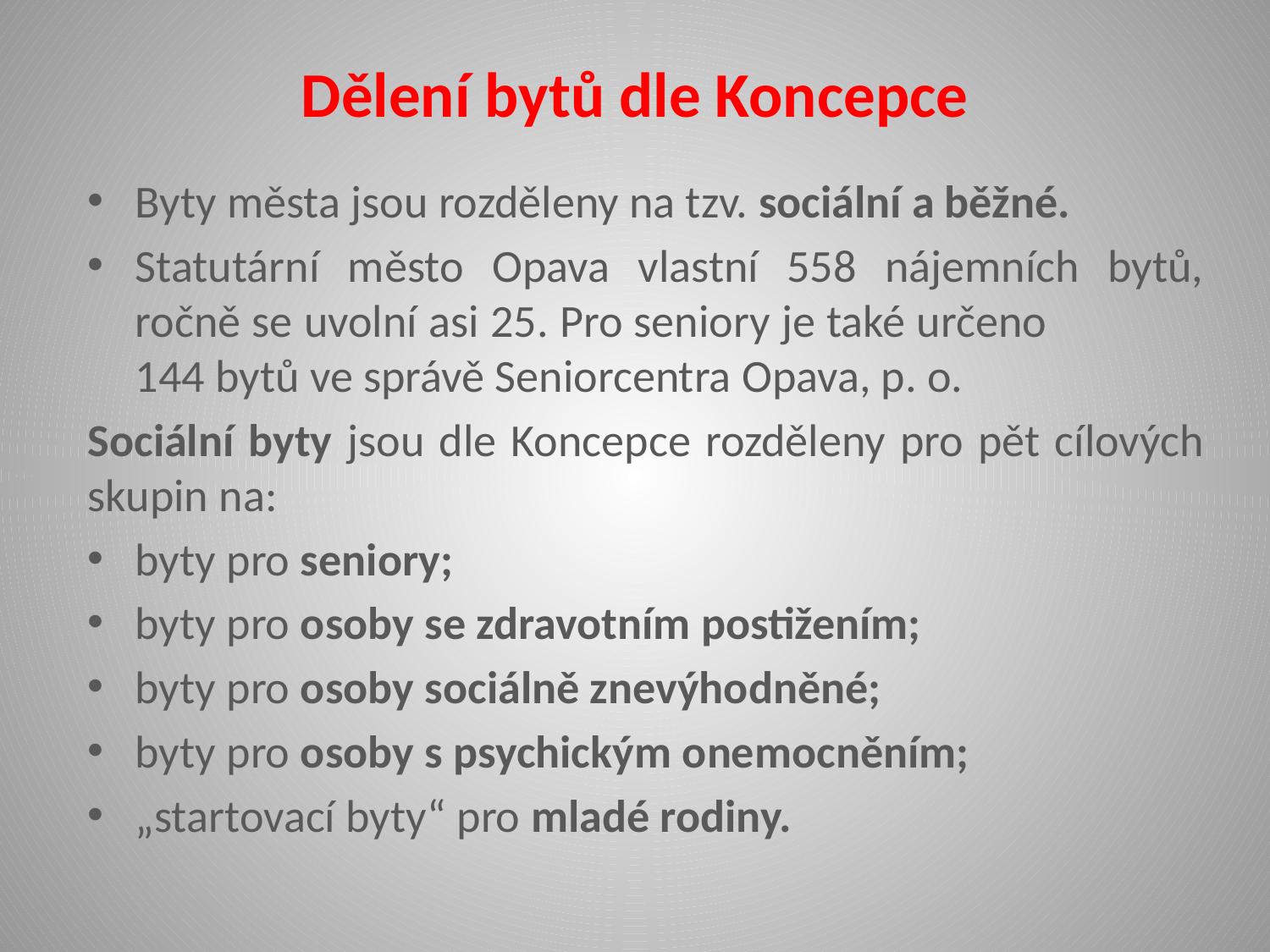

# Dělení bytů dle Koncepce
Byty města jsou rozděleny na tzv. sociální a běžné.
Statutární město Opava vlastní 558 nájemních bytů, ročně se uvolní asi 25. Pro seniory je také určeno               144 bytů ve správě Seniorcentra Opava, p. o.
Sociální byty jsou dle Koncepce rozděleny pro pět cílových skupin na:
byty pro seniory;
byty pro osoby se zdravotním postižením;
byty pro osoby sociálně znevýhodněné;
byty pro osoby s psychickým onemocněním;
„startovací byty“ pro mladé rodiny.